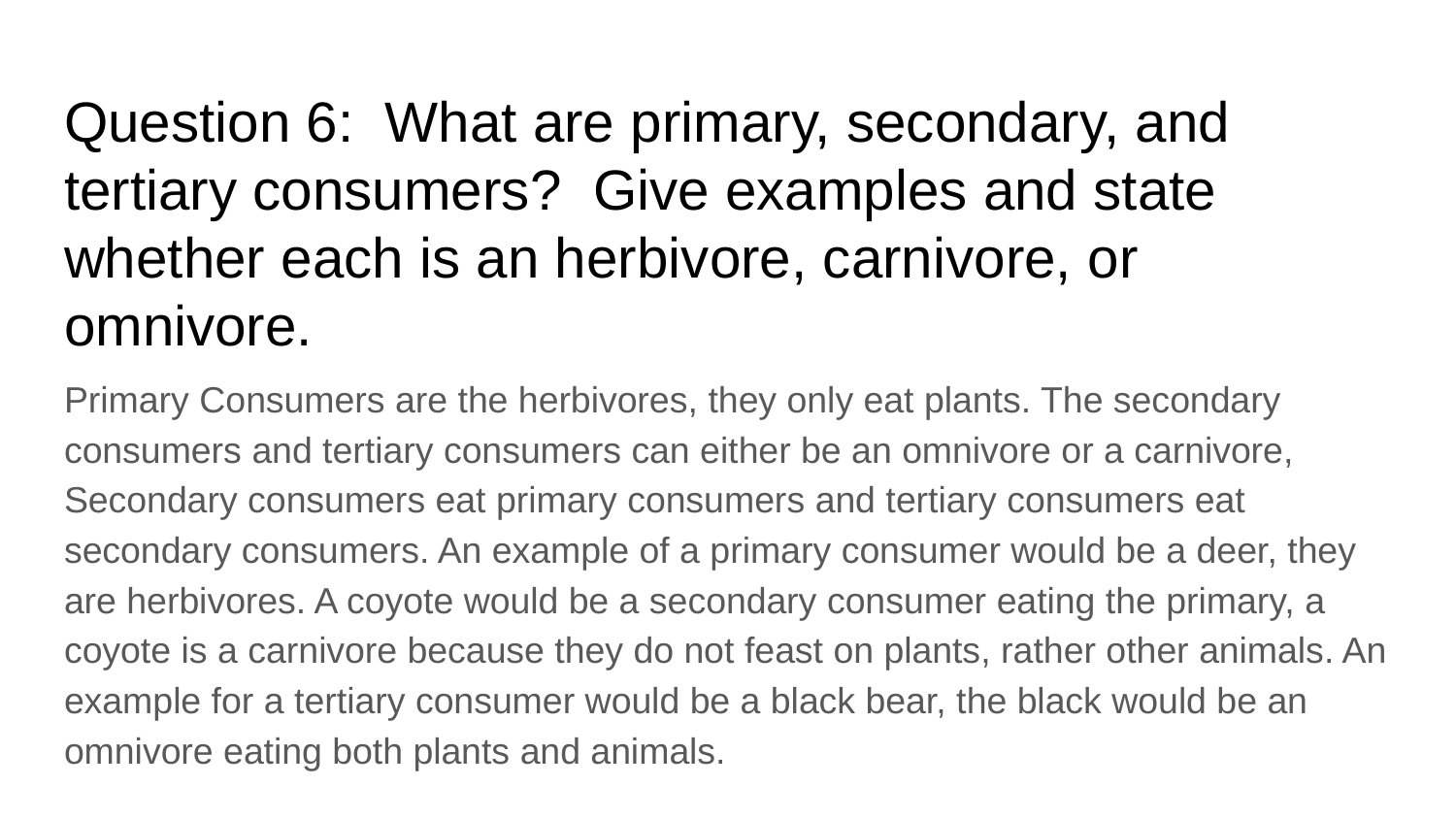

# Question 6:  What are primary, secondary, and tertiary consumers?  Give examples and state whether each is an herbivore, carnivore, or omnivore.
Primary Consumers are the herbivores, they only eat plants. The secondary consumers and tertiary consumers can either be an omnivore or a carnivore, Secondary consumers eat primary consumers and tertiary consumers eat secondary consumers. An example of a primary consumer would be a deer, they are herbivores. A coyote would be a secondary consumer eating the primary, a coyote is a carnivore because they do not feast on plants, rather other animals. An example for a tertiary consumer would be a black bear, the black would be an omnivore eating both plants and animals.